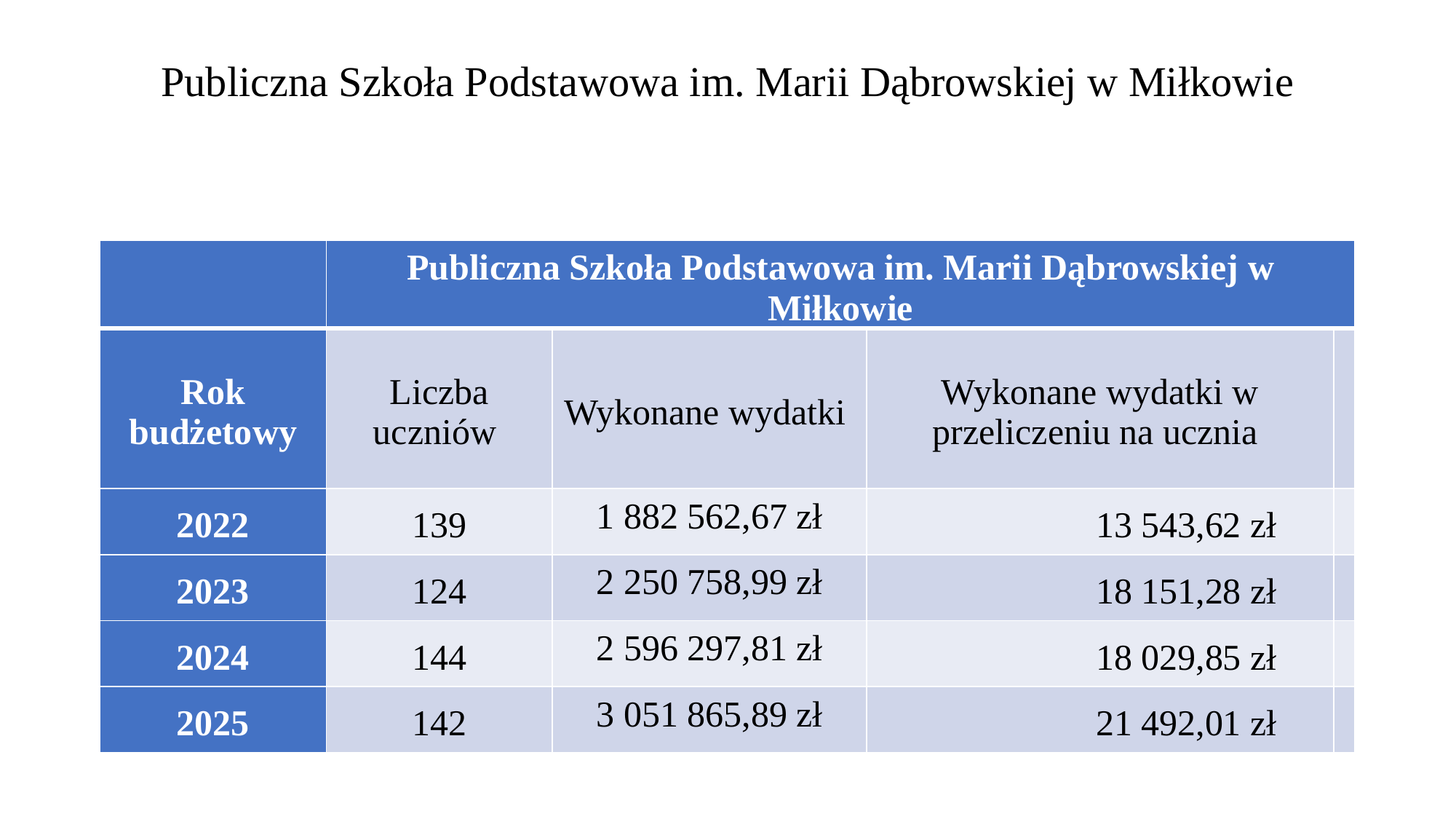

# Publiczna Szkoła Podstawowa im. Marii Dąbrowskiej w Miłkowie
|  | Publiczna Szkoła Podstawowa im. Marii Dąbrowskiej w Miłkowie |  |  |  |
| --- | --- | --- | --- | --- |
| Rok budżetowy | Liczba uczniów | Wykonane wydatki | Wykonane wydatki w przeliczeniu na ucznia |  |
| 2022 | 139 | 1 882 562,67 zł | 13 543,62 zł |  |
| 2023 | 124 | 2 250 758,99 zł | 18 151,28 zł |  |
| 2024 | 144 | 2 596 297,81 zł | 18 029,85 zł |  |
| 2025 | 142 | 3 051 865,89 zł | 21 492,01 zł |  |